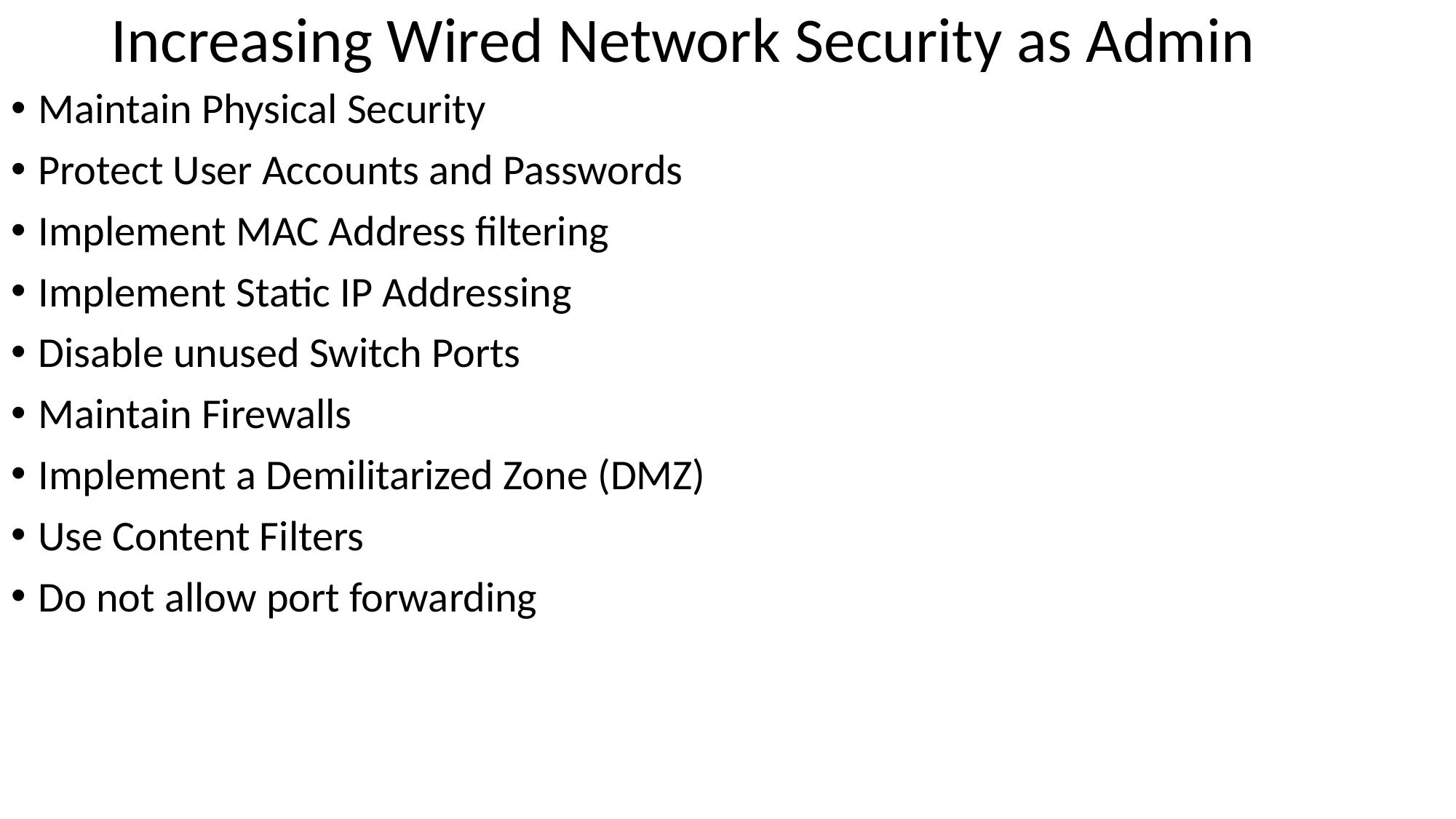

# Increasing Wired Network Security as Admin
Maintain Physical Security
Protect User Accounts and Passwords
Implement MAC Address filtering
Implement Static IP Addressing
Disable unused Switch Ports
Maintain Firewalls
Implement a Demilitarized Zone (DMZ)
Use Content Filters
Do not allow port forwarding